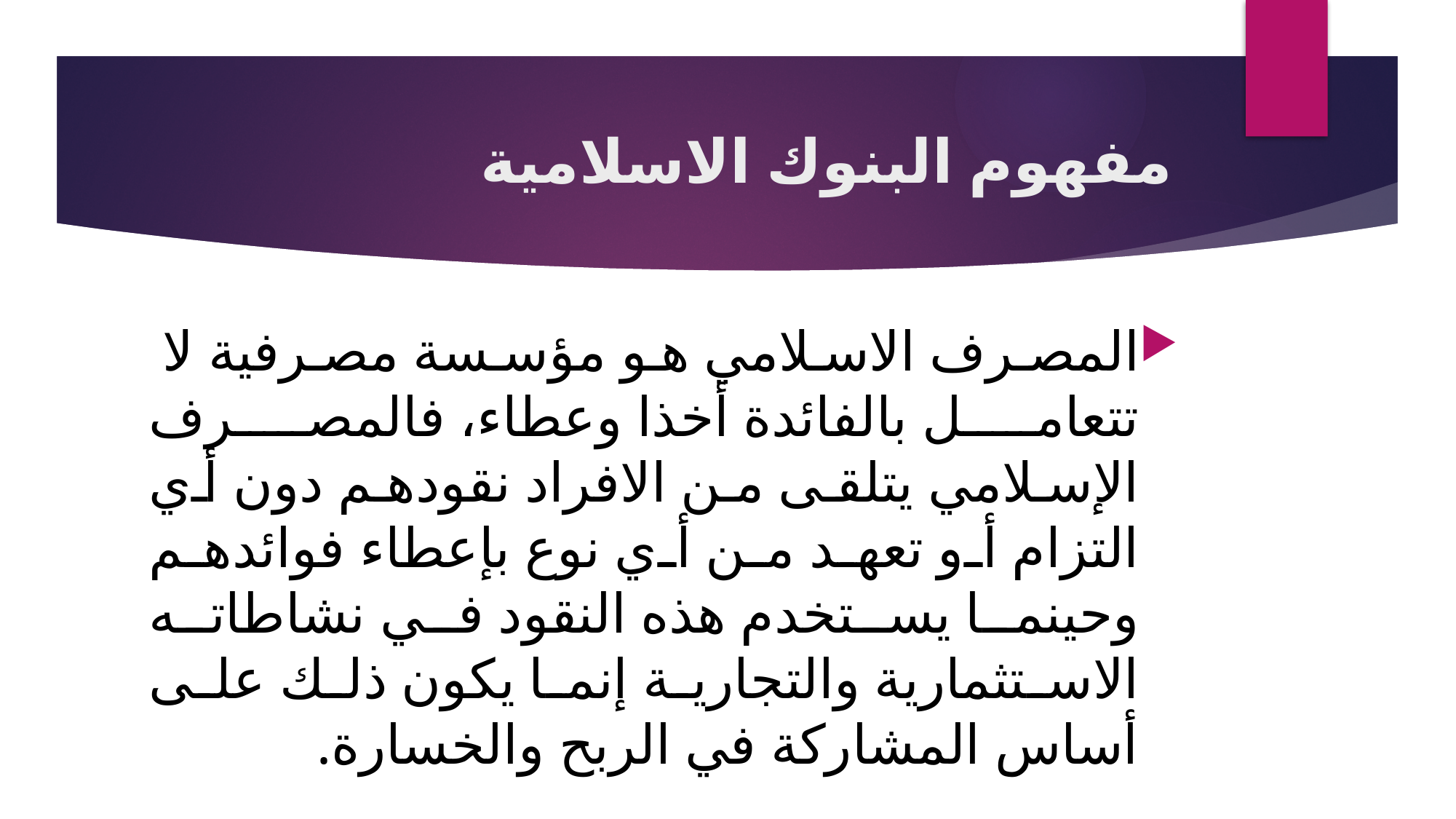

# مفهوم البنوك الاسلامية
المصرف الاسلامي هو مؤسسة مصرفية لا  تتعامل بالفائدة أخذا وعطاء، فالمصرف الإسلامي يتلقى من الافراد نقودهم دون أي التزام أو تعهد من أي نوع بإعطاء فوائدهم وحينما يستخدم هذه النقود في نشاطاته الاستثمارية والتجارية إنما يكون ذلك على أساس المشاركة في الربح والخسارة.